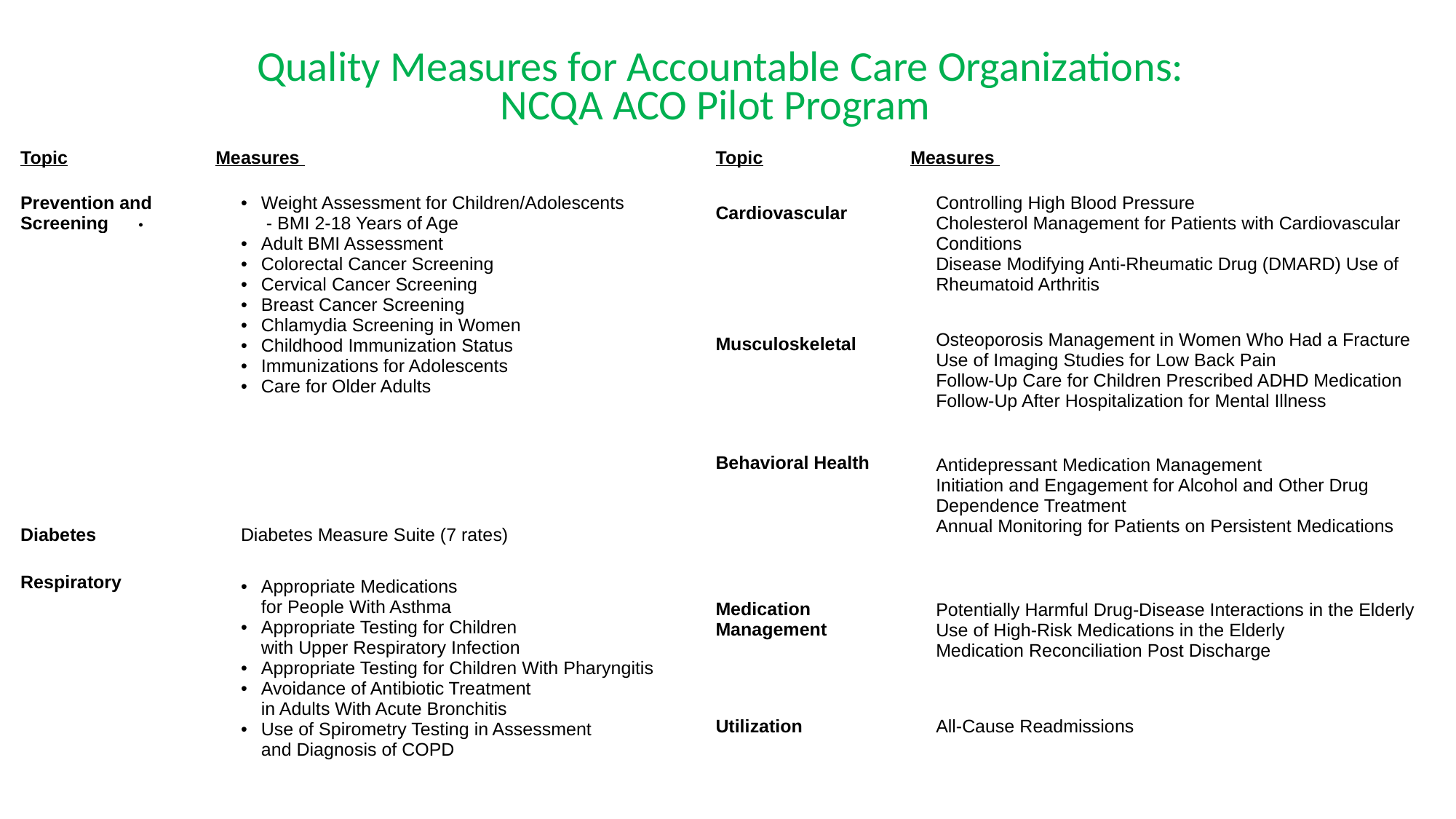

Quality Measures for Accountable Care Organizations:
NCQA ACO Pilot Program
| Topic | Measures | Topic | Measures |
| --- | --- | --- | --- |
| Prevention and Screening | Weight Assessment for Children/Adolescents - BMI 2-18 Years of Age Adult BMI Assessment Colorectal Cancer Screening Cervical Cancer Screening Breast Cancer Screening Chlamydia Screening in Women Childhood Immunization Status Immunizations for Adolescents Care for Older Adults | Cardiovascular | Controlling High Blood Pressure Cholesterol Management for Patients with Cardiovascular Conditions Disease Modifying Anti-Rheumatic Drug (DMARD) Use of Rheumatoid Arthritis |
|  |  |  |  |
|  |  | Musculoskeletal |  |
|  |  |  | Osteoporosis Management in Women Who Had a Fracture Use of Imaging Studies for Low Back Pain Follow-Up Care for Children Prescribed ADHD Medication Follow-Up After Hospitalization for Mental Illness |
|  |  |  |  |
|  |  | Behavioral Health |  |
|  |  |  |  |
|  |  |  | Antidepressant Medication Management Initiation and Engagement for Alcohol and Other Drug Dependence Treatment Annual Monitoring for Patients on Persistent Medications |
|  |  |  |  |
| Diabetes | Diabetes Measure Suite (7 rates) | Medication Management |  |
| Respiratory | Appropriate Medications for People With Asthma Appropriate Testing for Children with Upper Respiratory Infection Appropriate Testing for Children With Pharyngitis Avoidance of Antibiotic Treatment in Adults With Acute Bronchitis Use of Spirometry Testing in Assessment and Diagnosis of COPD |  | Potentially Harmful Drug-Disease Interactions in the Elderly Use of High-Risk Medications in the Elderly Medication Reconciliation Post Discharge |
|  |  |  |  |
|  |  |  |  |
|  |  |  |  |
|  |  | Utilization | All-Cause Readmissions |
|  |  |  |  |
.